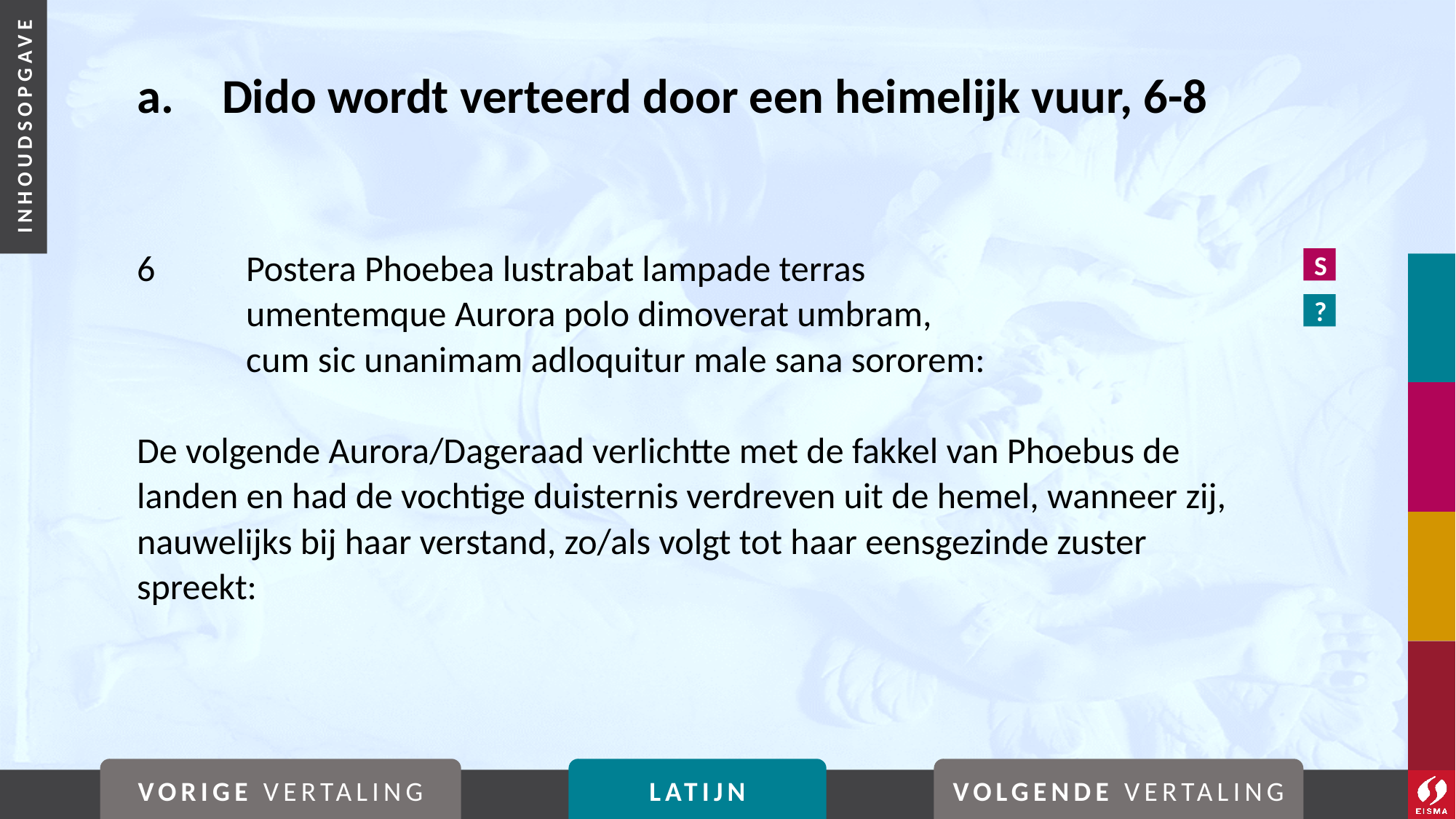

# a. 	Dido wordt verteerd door een heimelijk vuur, 6-8
6	Postera Phoebea lustrabat lampade terras
	umentemque Aurora polo dimoverat umbram,
	cum sic unanimam adloquitur male sana sororem:

De volgende Aurora/Dageraad verlichtte met de fakkel van Phoebus de landen en had de vochtige duisternis verdreven uit de hemel, wanneer zij, nauwelijks bij haar verstand, zo/als volgt tot haar eensgezinde zuster spreekt:
S
?
VORIGE VERTALING
LATIJN
VOLGENDE VERTALING